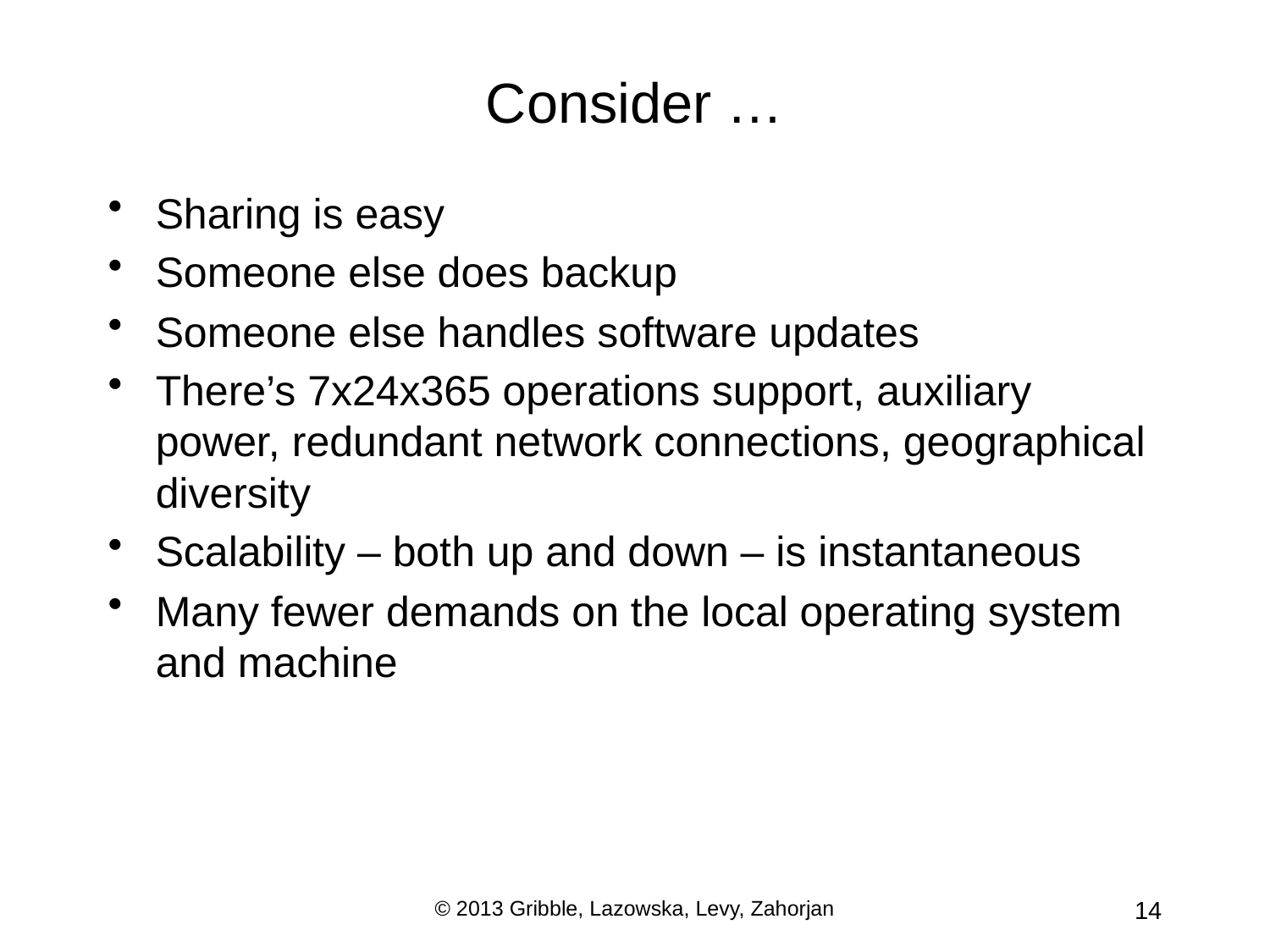

# Consider …
Sharing is easy
Someone else does backup
Someone else handles software updates
There’s 7x24x365 operations support, auxiliary power, redundant network connections, geographical diversity
Scalability – both up and down – is instantaneous
Many fewer demands on the local operating system and machine

© 2013 Gribble, Lazowska, Levy, Zahorjan
14